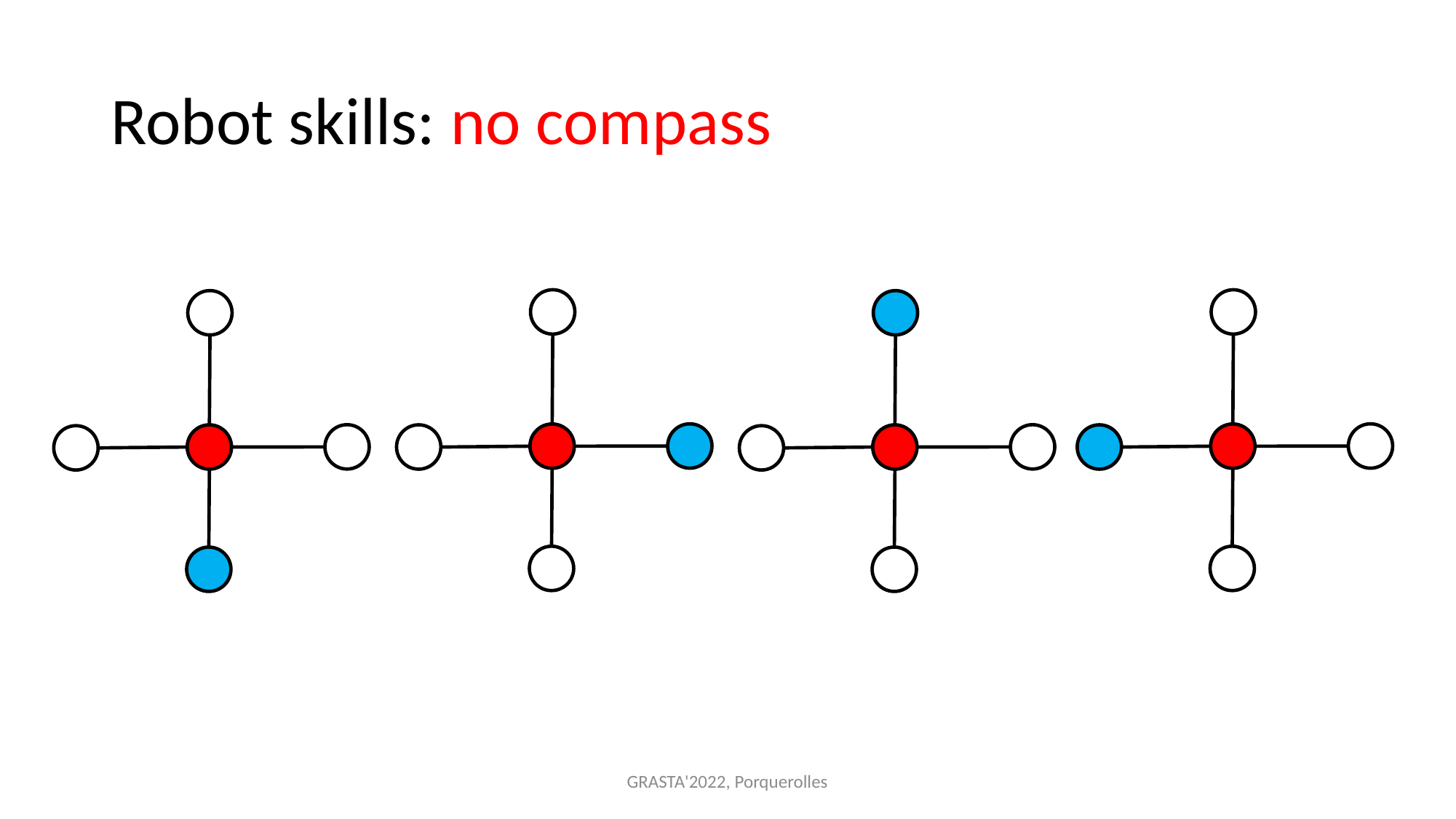

# Robot skills: no compass

GRASTA'2022, Porquerolles